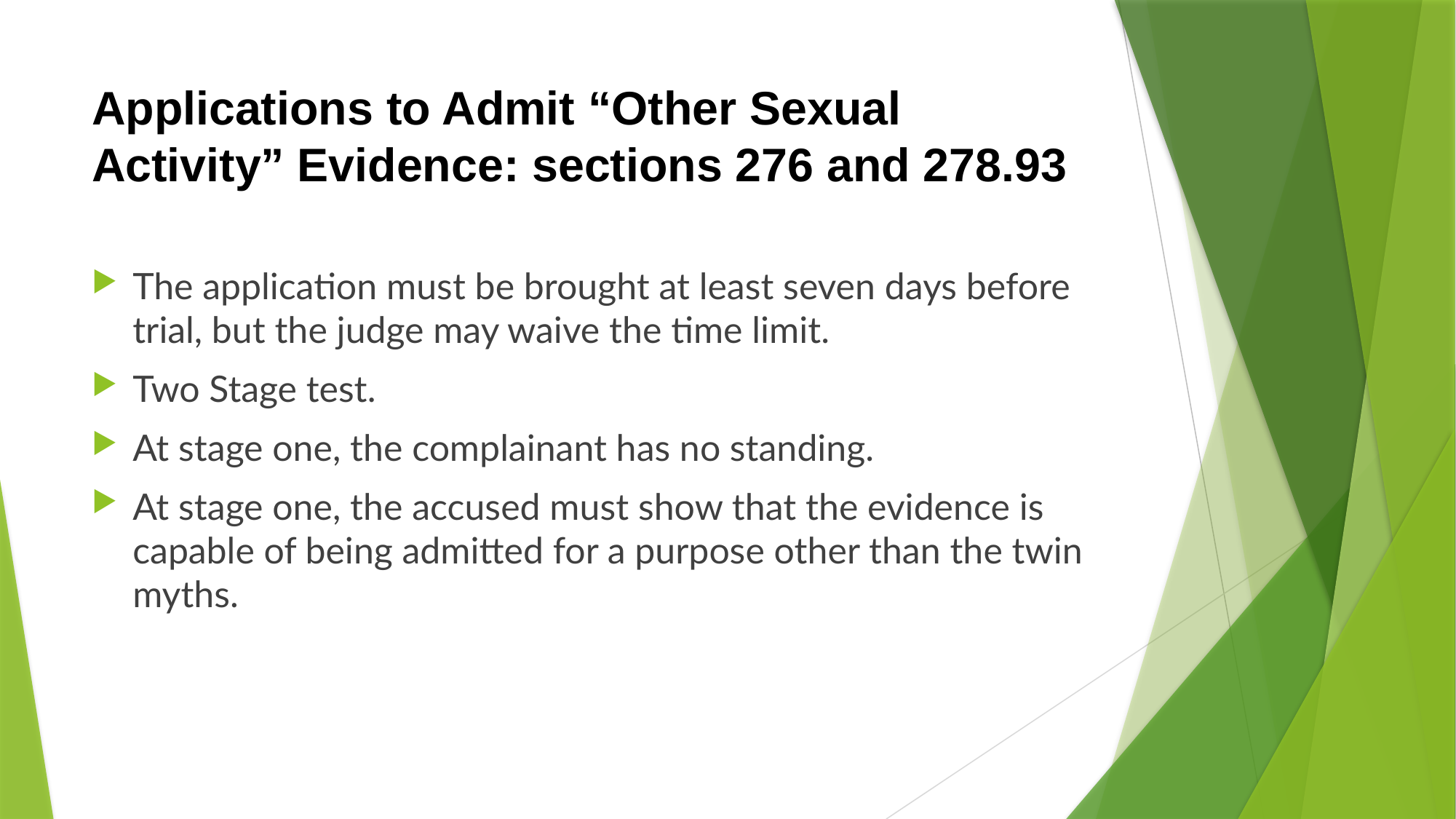

# Applications to Admit “Other Sexual Activity” Evidence: sections 276 and 278.93
The application must be brought at least seven days before trial, but the judge may waive the time limit.
Two Stage test.
At stage one, the complainant has no standing.
At stage one, the accused must show that the evidence is capable of being admitted for a purpose other than the twin myths.